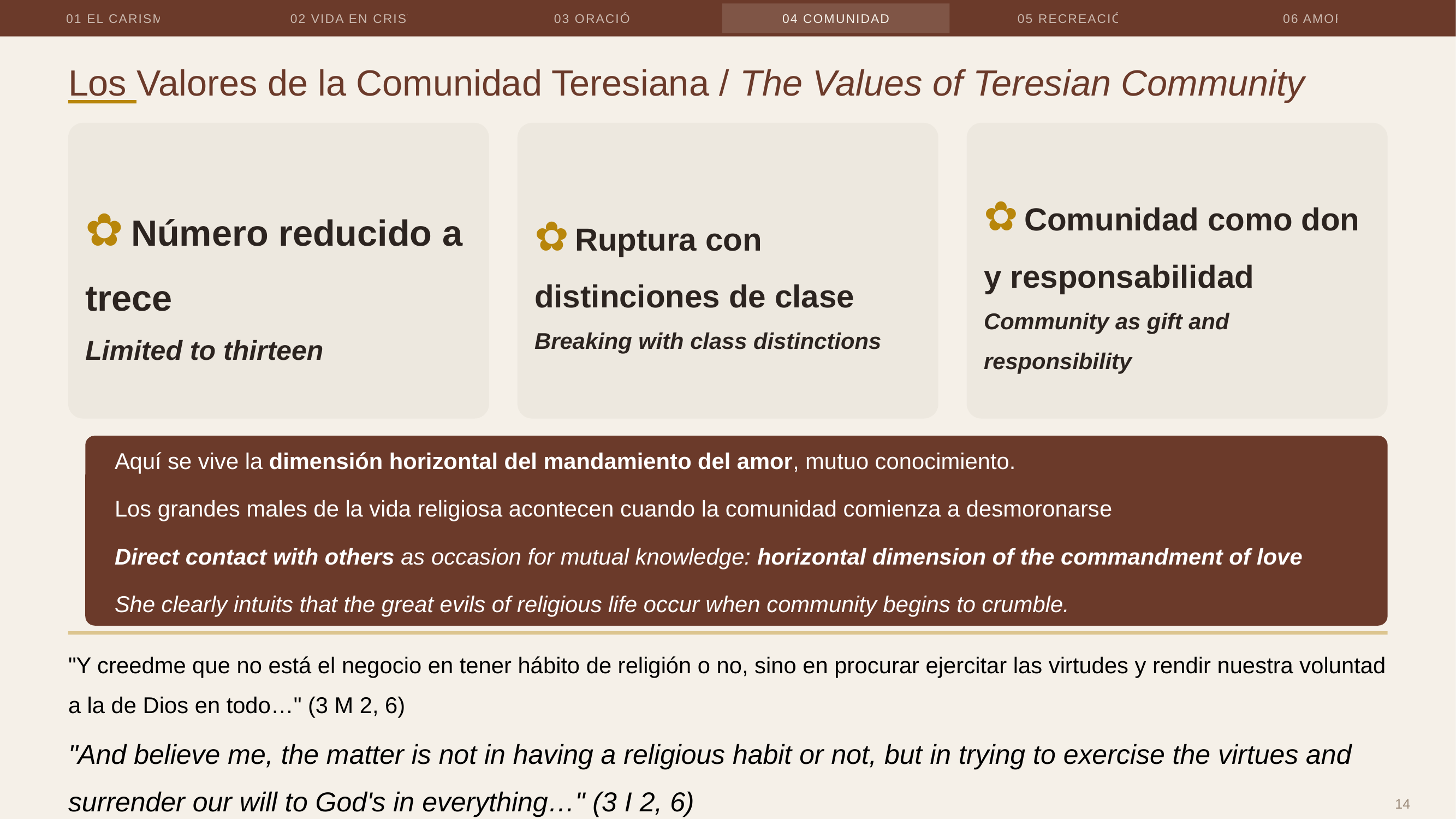

01 EL CARISMA
02 VIDA EN CRISTO
03 ORACIÓN

04 COMUNIDAD
05 RECREACIÓN
06 AMOR
Los Valores de la Comunidad Teresiana / The Values of Teresian Community

✿ Número reducido a trece
Limited to thirteen
✿ Ruptura con distinciones de clase
Breaking with class distinctions
✿ Comunidad como don y responsabilidad
Community as gift and responsibility

Aquí se vive la dimensión horizontal del mandamiento del amor, mutuo conocimiento.
Los grandes males de la vida religiosa acontecen cuando la comunidad comienza a desmoronarse
Direct contact with others as occasion for mutual knowledge: horizontal dimension of the commandment of love
She clearly intuits that the great evils of religious life occur when community begins to crumble.

"Y creedme que no está el negocio en tener hábito de religión o no, sino en procurar ejercitar las virtudes y rendir nuestra voluntad a la de Dios en todo…" (3 M 2, 6)
"And believe me, the matter is not in having a religious habit or not, but in trying to exercise the virtues and surrender our will to God's in everything…" (3 I 2, 6)
14